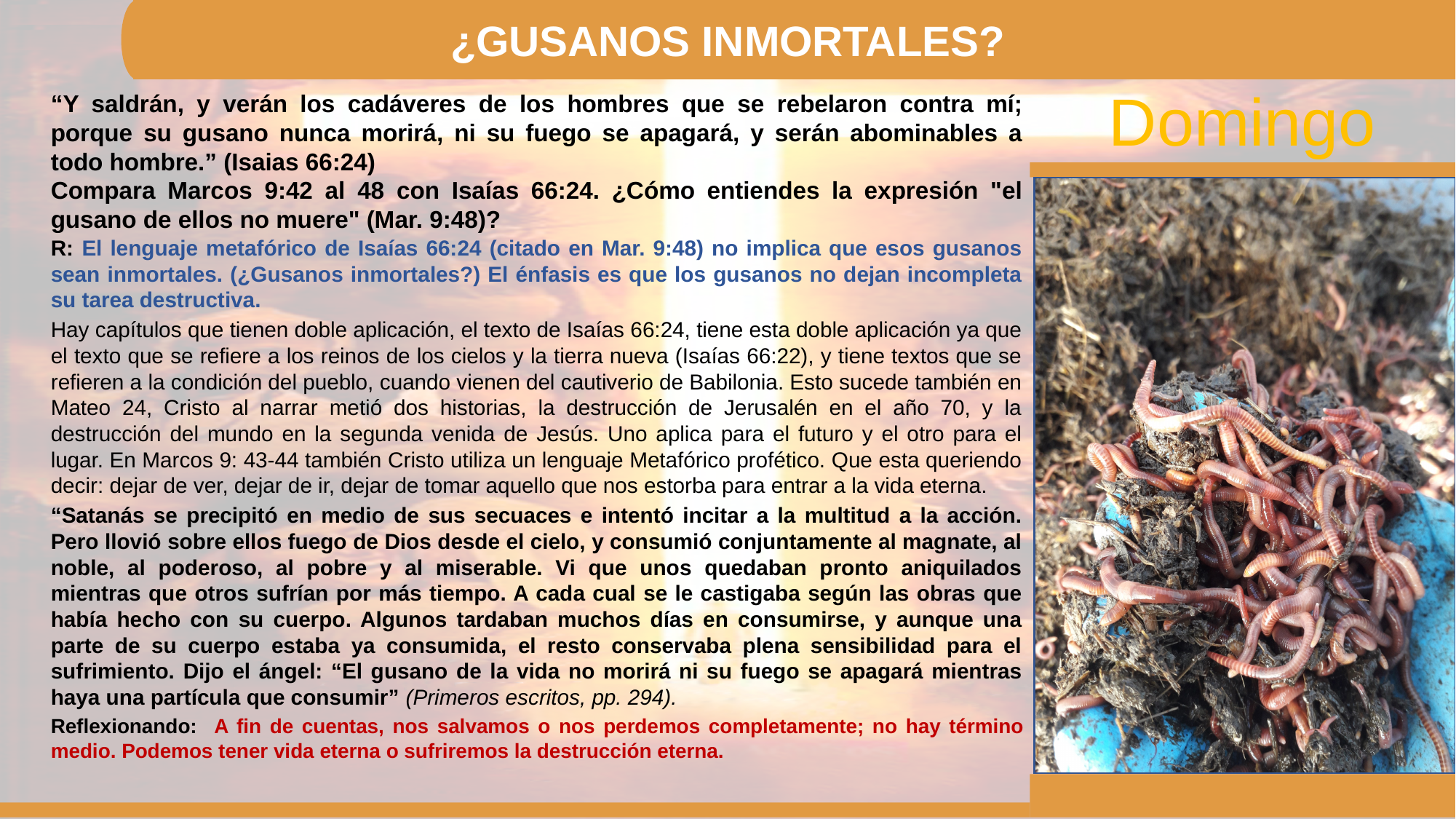

¿GUSANOS INMORTALES?
“Y saldrán, y verán los cadáveres de los hombres que se rebelaron contra mí; porque su gusano nunca morirá, ni su fuego se apagará, y serán abominables a todo hombre.” (Isaias 66:24)
Compara Marcos 9:42 al 48 con Isaías 66:24. ¿Cómo entiendes la expresión "el gusano de ellos no muere" (Mar. 9:48)?

R: El lenguaje metafórico de Isaías 66:24 (citado en Mar. 9:48) no implica que esos gusanos sean inmortales. (¿Gusanos inmortales?) El énfasis es que los gusanos no dejan incompleta su tarea destructiva.
Hay capítulos que tienen doble aplicación, el texto de Isaías 66:24, tiene esta doble aplicación ya que el texto que se refiere a los reinos de los cielos y la tierra nueva (Isaías 66:22), y tiene textos que se refieren a la condición del pueblo, cuando vienen del cautiverio de Babilonia. Esto sucede también en Mateo 24, Cristo al narrar metió dos historias, la destrucción de Jerusalén en el año 70, y la destrucción del mundo en la segunda venida de Jesús. Uno aplica para el futuro y el otro para el lugar. En Marcos 9: 43-44 también Cristo utiliza un lenguaje Metafórico profético. Que esta queriendo decir: dejar de ver, dejar de ir, dejar de tomar aquello que nos estorba para entrar a la vida eterna.
“Satanás se precipitó en medio de sus secuaces e intentó incitar a la multitud a la acción. Pero llovió sobre ellos fuego de Dios desde el cielo, y consumió conjuntamente al magnate, al noble, al poderoso, al pobre y al miserable. Vi que unos quedaban pronto aniquilados mientras que otros sufrían por más tiempo. A cada cual se le castigaba según las obras que había hecho con su cuerpo. Algunos tardaban muchos días en consumirse, y aunque una parte de su cuerpo estaba ya consumida, el resto conservaba plena sensibilidad para el sufrimiento. Dijo el ángel: “El gusano de la vida no morirá ni su fuego se apagará mientras haya una partícula que consumir” (Primeros escritos, pp. 294).
Reflexionando:  A fin de cuentas, nos salvamos o nos perdemos completamente; no hay término medio. Podemos tener vida eterna o sufriremos la destrucción eterna.